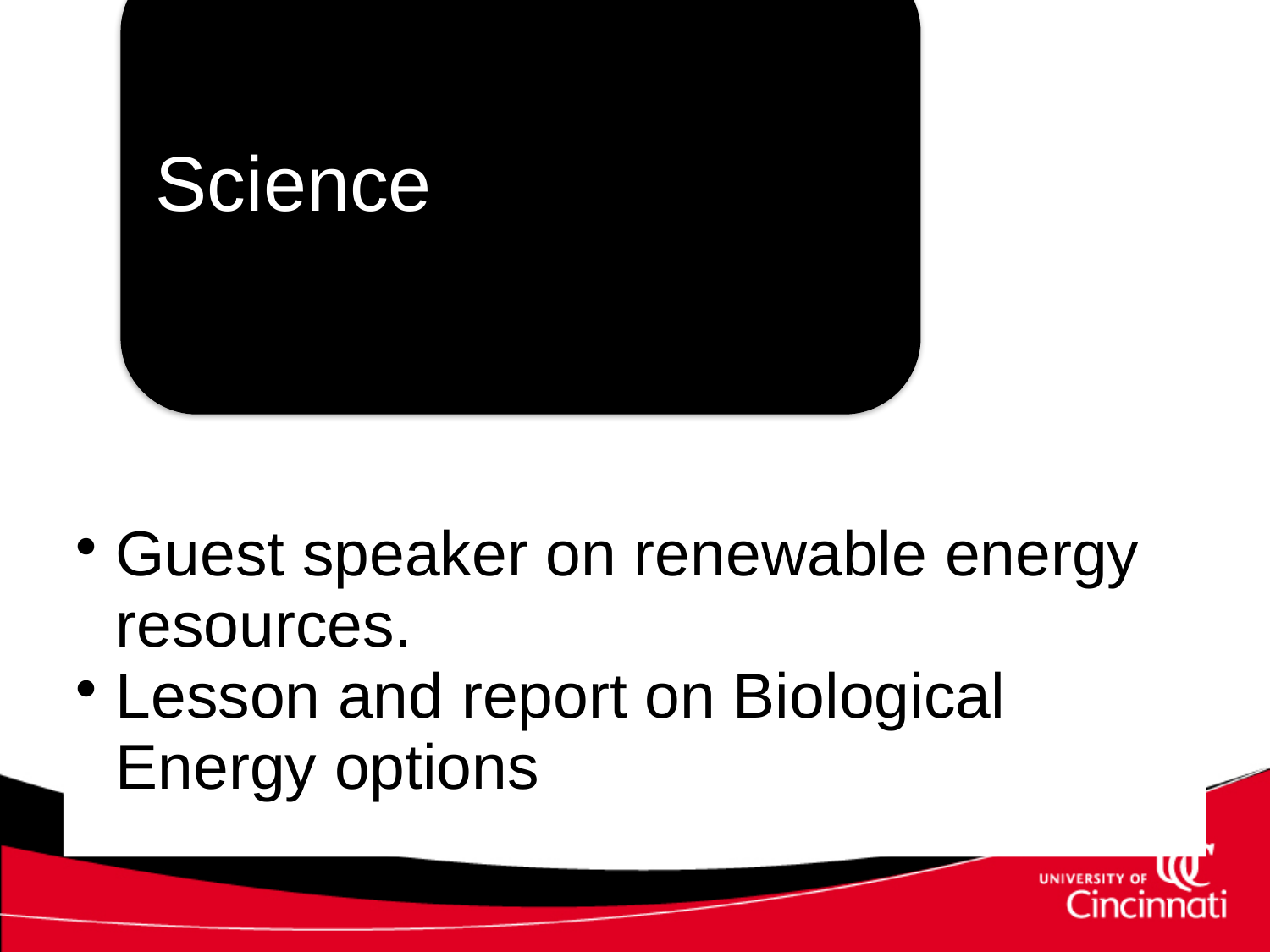

Science
Guest speaker on renewable energy resources.
Lesson and report on Biological Energy options